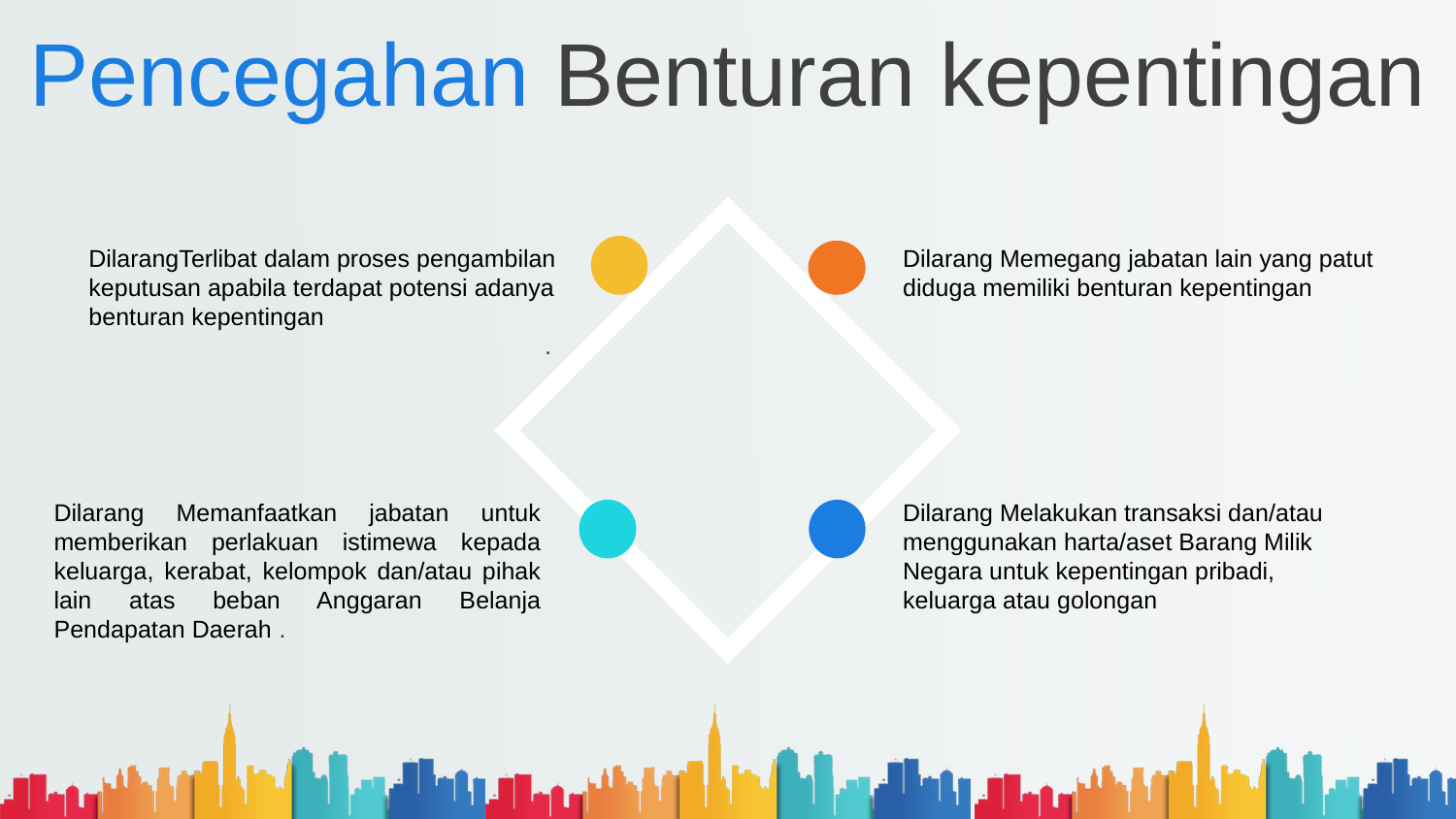

# Pencegahan Benturan kepentingan
DilarangTerlibat dalam proses pengambilan keputusan apabila terdapat potensi adanya benturan kepentingan
.

Dilarang Memegang jabatan lain yang patut diduga memiliki benturan kepentingan

Dilarang Memanfaatkan jabatan untuk memberikan perlakuan istimewa kepada keluarga, kerabat, kelompok dan/atau pihak lain atas beban Anggaran Belanja Pendapatan Daerah .
Dilarang Melakukan transaksi dan/atau menggunakan harta/aset Barang Milik Negara untuk kepentingan pribadi, keluarga atau golongan